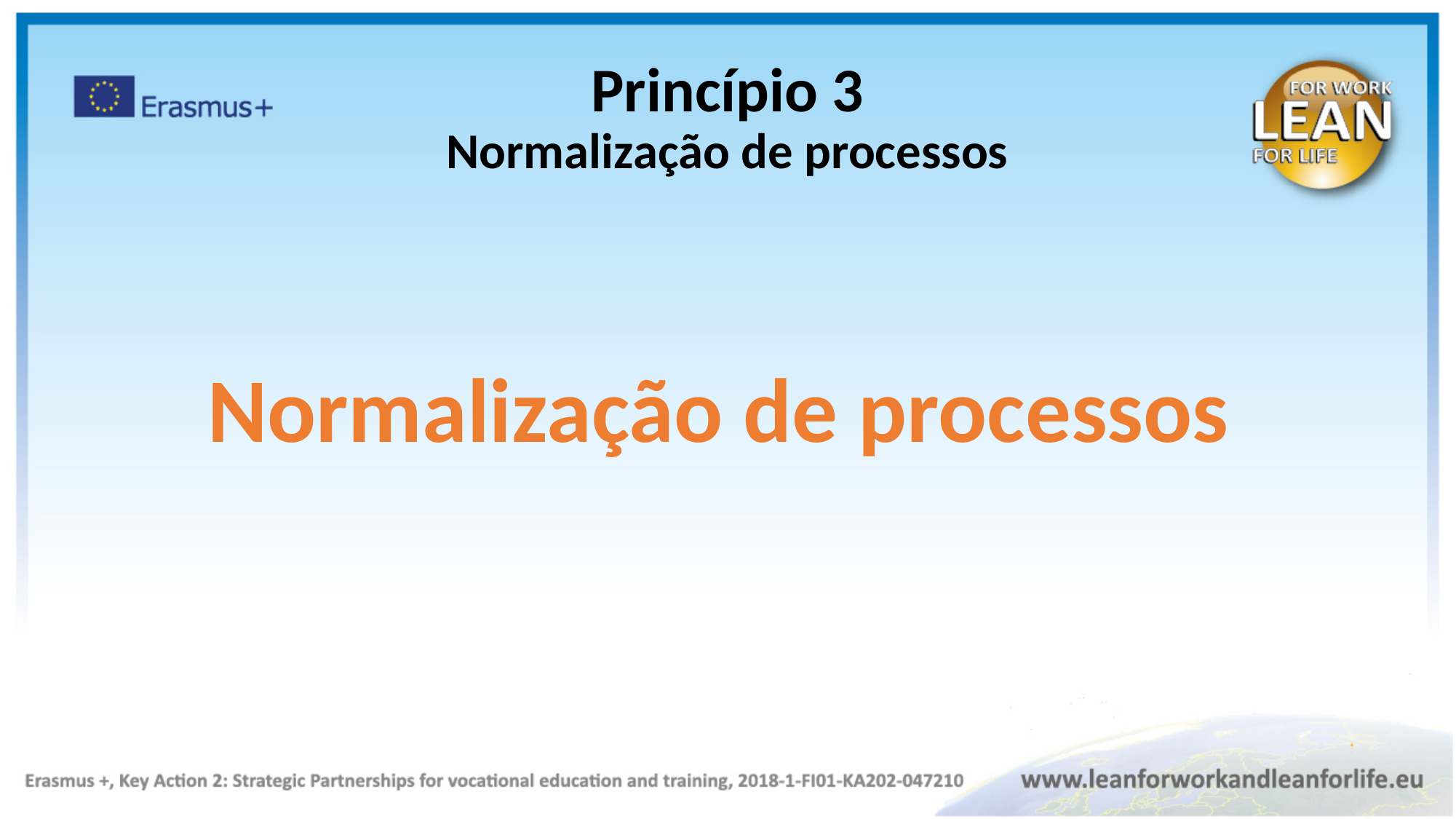

Princípio 3
Normalização de processos
Normalização de processos